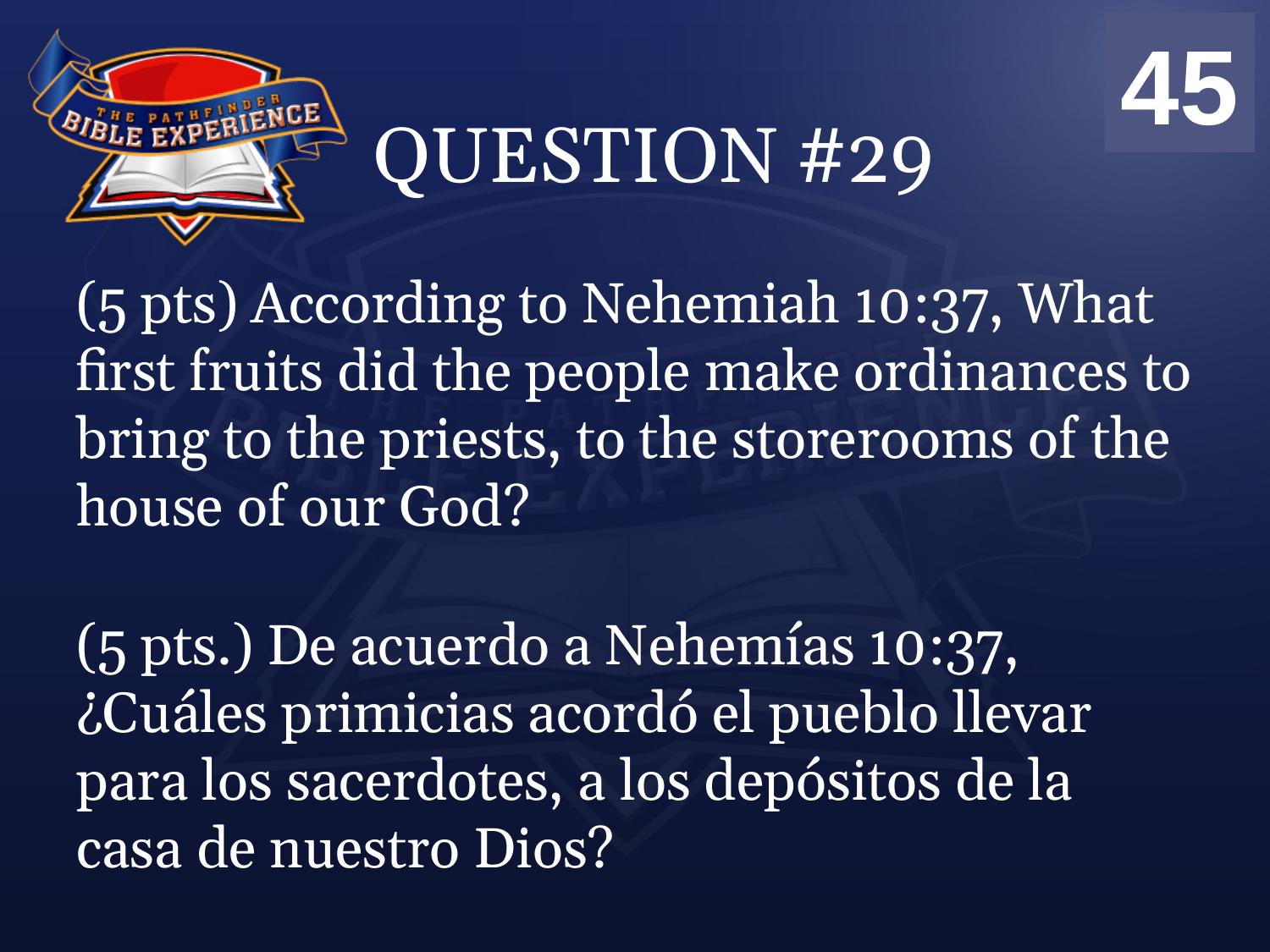

00
01
02
03
04
05
06
07
08
09
10
11
12
13
14
15
16
17
18
19
20
21
22
23
24
25
26
27
28
29
30
31
32
33
34
35
36
37
38
39
40
41
42
43
44
45
# QUESTION #29
(5 pts) According to Nehemiah 10:37, What first fruits did the people make ordinances to bring to the priests, to the storerooms of the house of our God?

(5 pts.) De acuerdo a Nehemías 10:37, ¿Cuáles primicias acordó el pueblo llevar para los sacerdotes, a los depósitos de la casa de nuestro Dios?